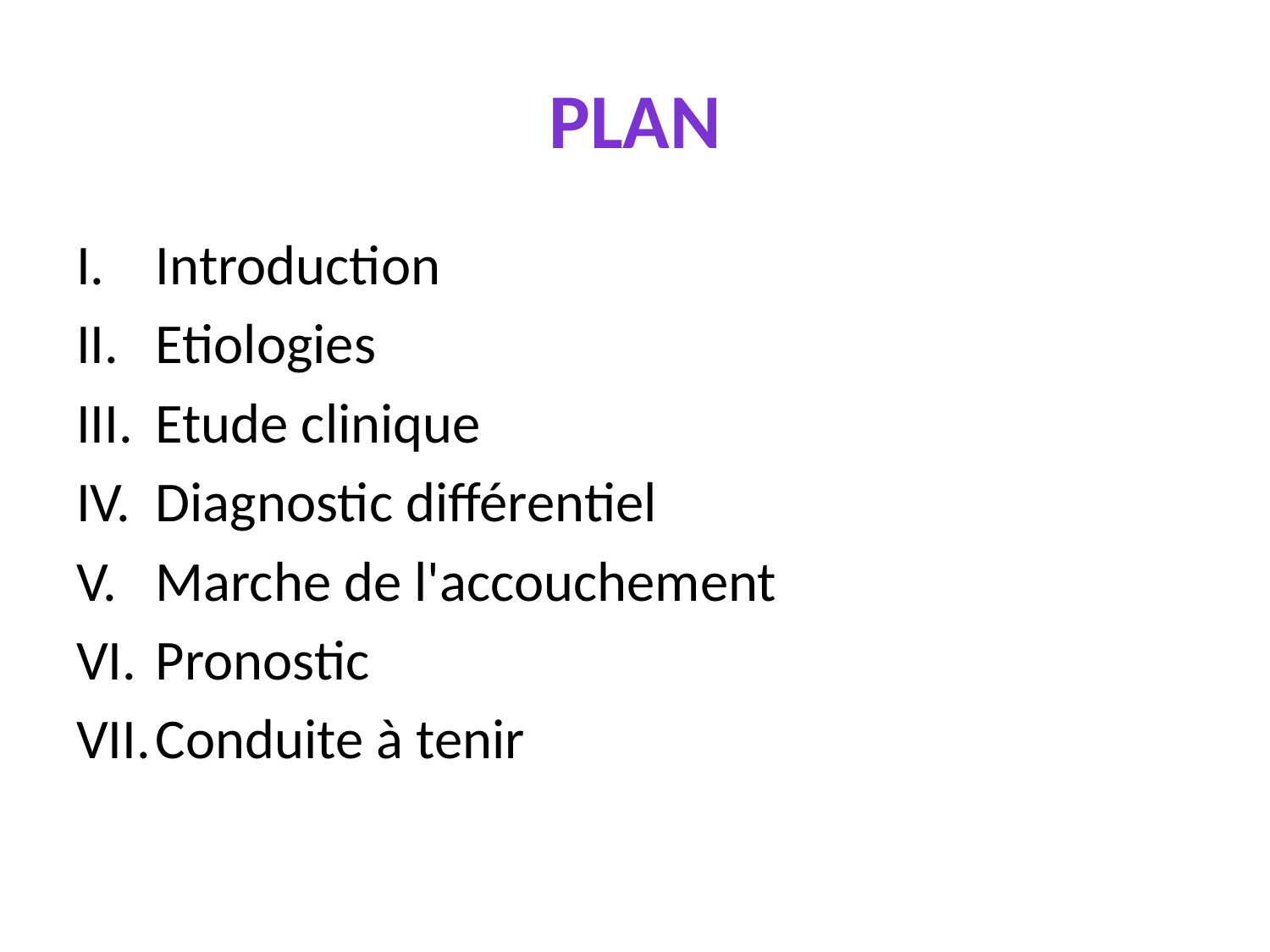

# PLAN
Introduction
Etiologies
Etude clinique
Diagnostic différentiel
Marche de l'accouchement
Pronostic
Conduite à tenir